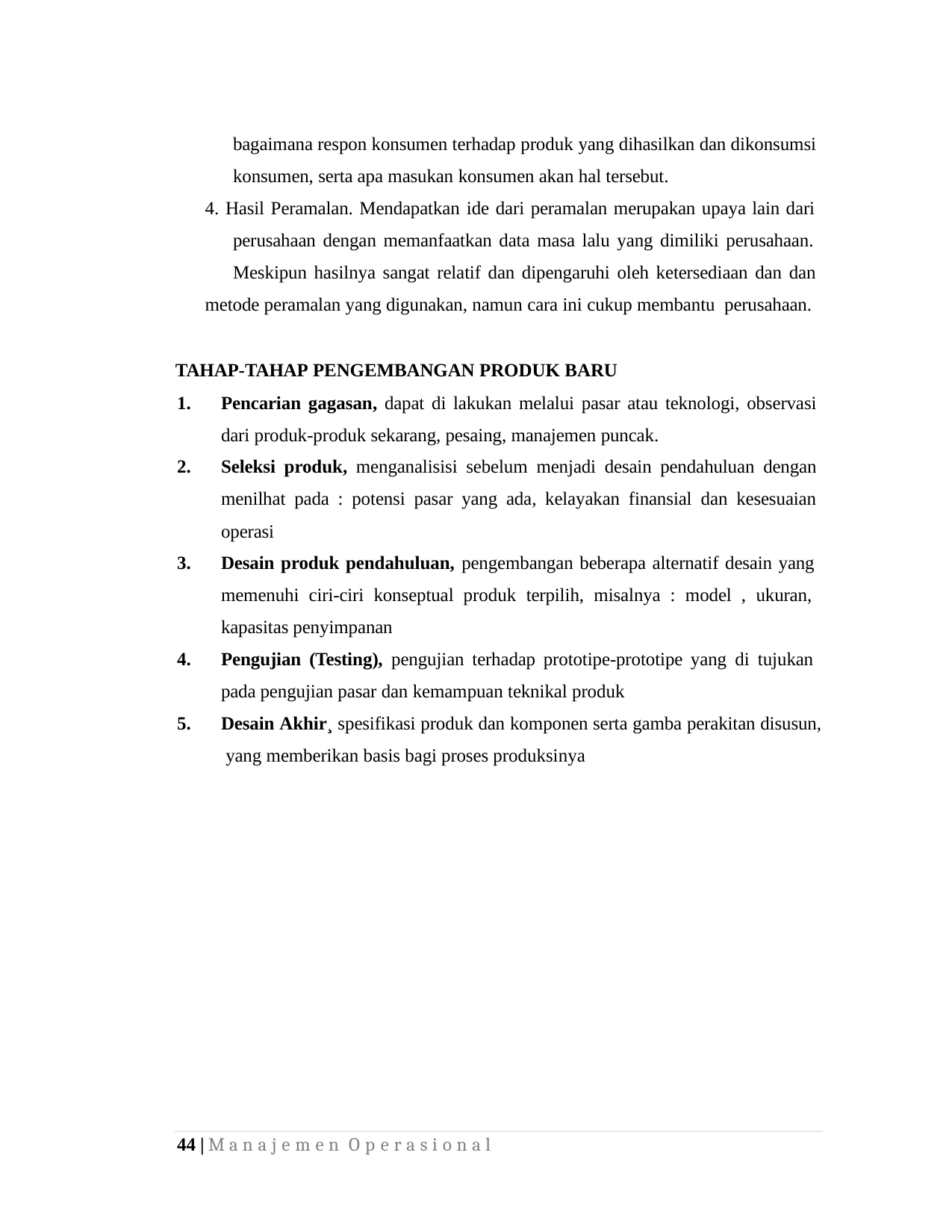

bagaimana respon konsumen terhadap produk yang dihasilkan dan dikonsumsi  konsumen, serta apa masukan konsumen akan hal tersebut.
4. Hasil Peramalan. Mendapatkan ide dari peramalan merupakan upaya lain dari  perusahaan dengan memanfaatkan data masa lalu yang dimiliki perusahaan.  Meskipun hasilnya sangat relatif dan dipengaruhi oleh ketersediaan dan dan
metode peramalan yang digunakan, namun cara ini cukup membantu  perusahaan.

TAHAP-TAHAP PENGEMBANGAN PRODUK BARU
Pencarian gagasan, dapat di lakukan melalui pasar atau teknologi, observasi  dari produk-produk sekarang, pesaing, manajemen puncak.
Seleksi produk, menganalisisi sebelum menjadi desain pendahuluan dengan  menilhat pada : potensi pasar yang ada, kelayakan finansial dan kesesuaian
operasi
Desain produk pendahuluan, pengembangan beberapa alternatif desain yang  memenuhi ciri-ciri konseptual produk terpilih, misalnya : model , ukuran,  kapasitas penyimpanan
Pengujian (Testing), pengujian terhadap prototipe-prototipe yang di tujukan  pada pengujian pasar dan kemampuan teknikal produk
Desain Akhir¸ spesifikasi produk dan komponen serta gamba perakitan disusun,  yang memberikan basis bagi proses produksinya
44 | M a n a j e m e n O p e r a s i o n a l